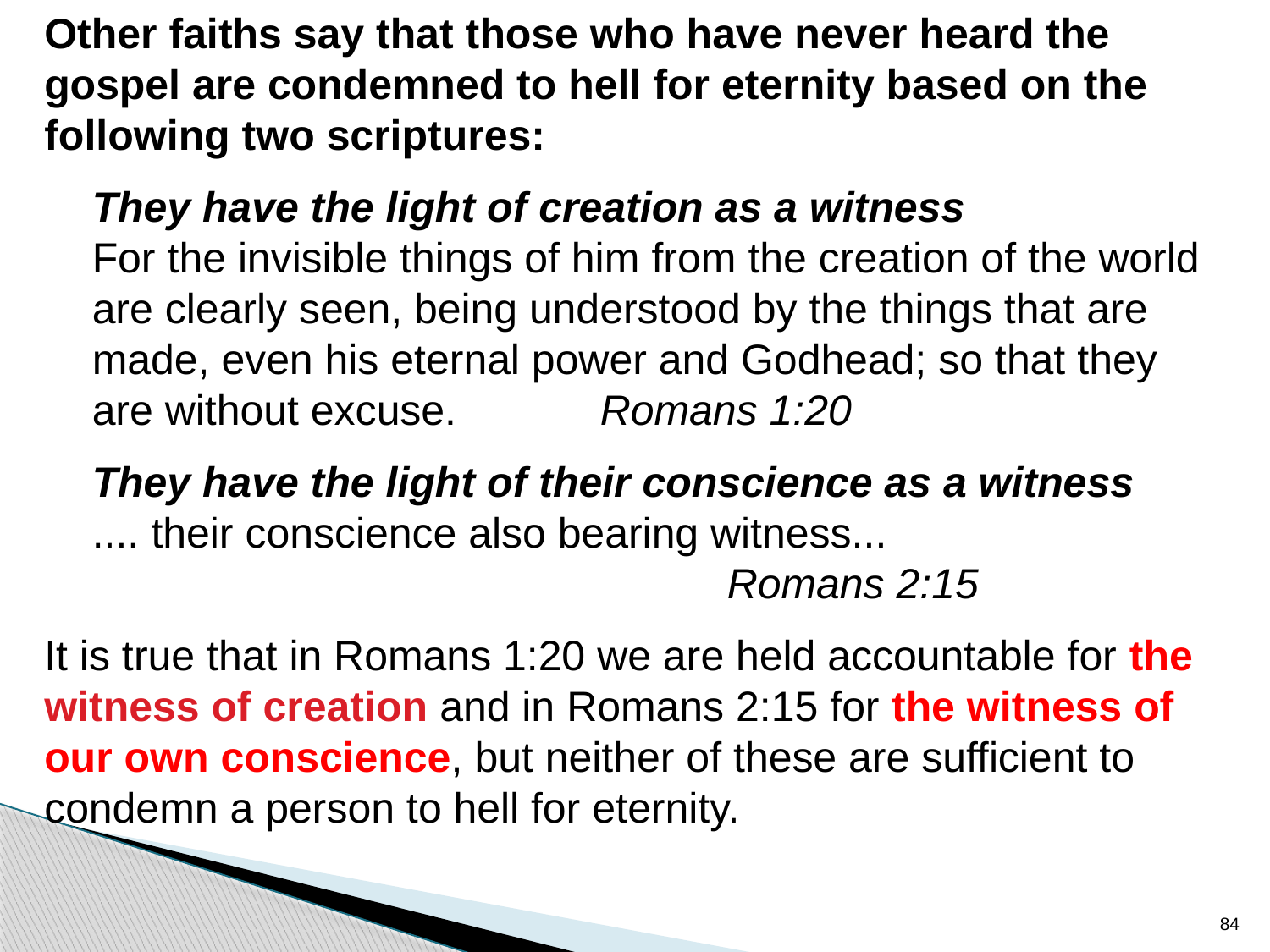

Other faiths say that those who have never heard the gospel are condemned to hell for eternity based on the following two scriptures:

They have the light of creation as a witness
For the invisible things of him from the creation of the world are clearly seen, being understood by the things that are made, even his eternal power and Godhead; so that they are without excuse.		Romans 1:20

They have the light of their conscience as a witness
.... their conscience also bearing witness...
					Romans 2:15

It is true that in Romans 1:20 we are held accountable for the witness of creation and in Romans 2:15 for the witness of our own conscience, but neither of these are sufficient to condemn a person to hell for eternity.
84